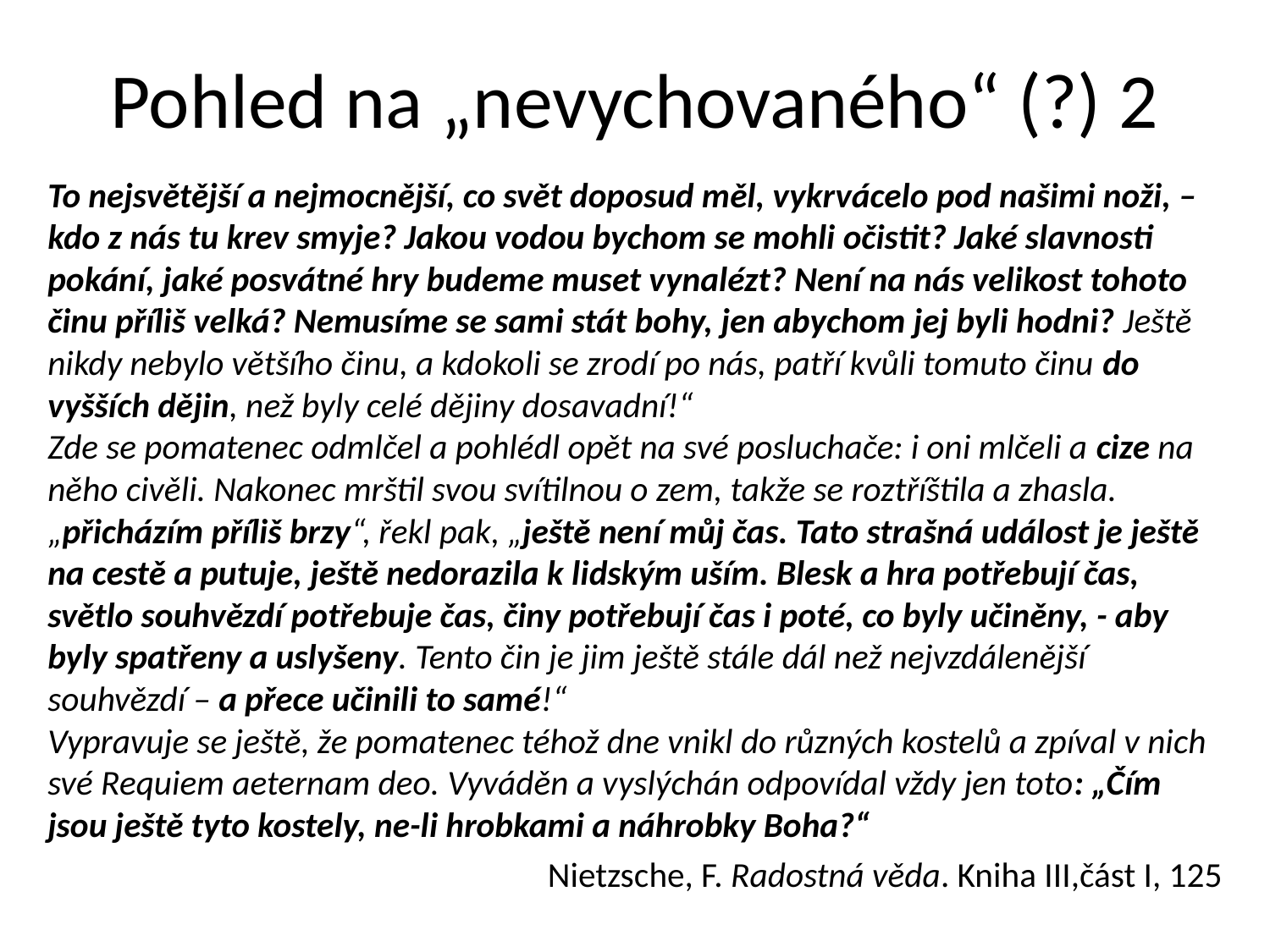

# Pohled na „nevychovaného“ (?) 2
To nejsvětější a nejmocnější, co svět doposud měl, vykrvácelo pod našimi noži, – kdo z nás tu krev smyje? Jakou vodou bychom se mohli očistit? Jaké slavnosti pokání, jaké posvátné hry budeme muset vynalézt? Není na nás velikost tohoto činu příliš velká? Nemusíme se sami stát bohy, jen abychom jej byli hodni? Ještě nikdy nebylo většího činu, a kdokoli se zrodí po nás, patří kvůli tomuto činu do vyšších dějin, než byly celé dějiny dosavadní!“
Zde se pomatenec odmlčel a pohlédl opět na své posluchače: i oni mlčeli a cize na něho civěli. Nakonec mrštil svou svítilnou o zem, takže se roztříštila a zhasla. „přicházím příliš brzy“, řekl pak, „ještě není můj čas. Tato strašná událost je ještě na cestě a putuje, ještě nedorazila k lidským uším. Blesk a hra potřebují čas, světlo souhvězdí potřebuje čas, činy potřebují čas i poté, co byly učiněny, - aby byly spatřeny a uslyšeny. Tento čin je jim ještě stále dál než nejvzdálenější souhvězdí – a přece učinili to samé!“
Vypravuje se ještě, že pomatenec téhož dne vnikl do různých kostelů a zpíval v nich své Requiem aeternam deo. Vyváděn a vyslýchán odpovídal vždy jen toto: „Čím jsou ještě tyto kostely, ne-li hrobkami a náhrobky Boha?“
Nietzsche, F. Radostná věda. Kniha III,část I, 125